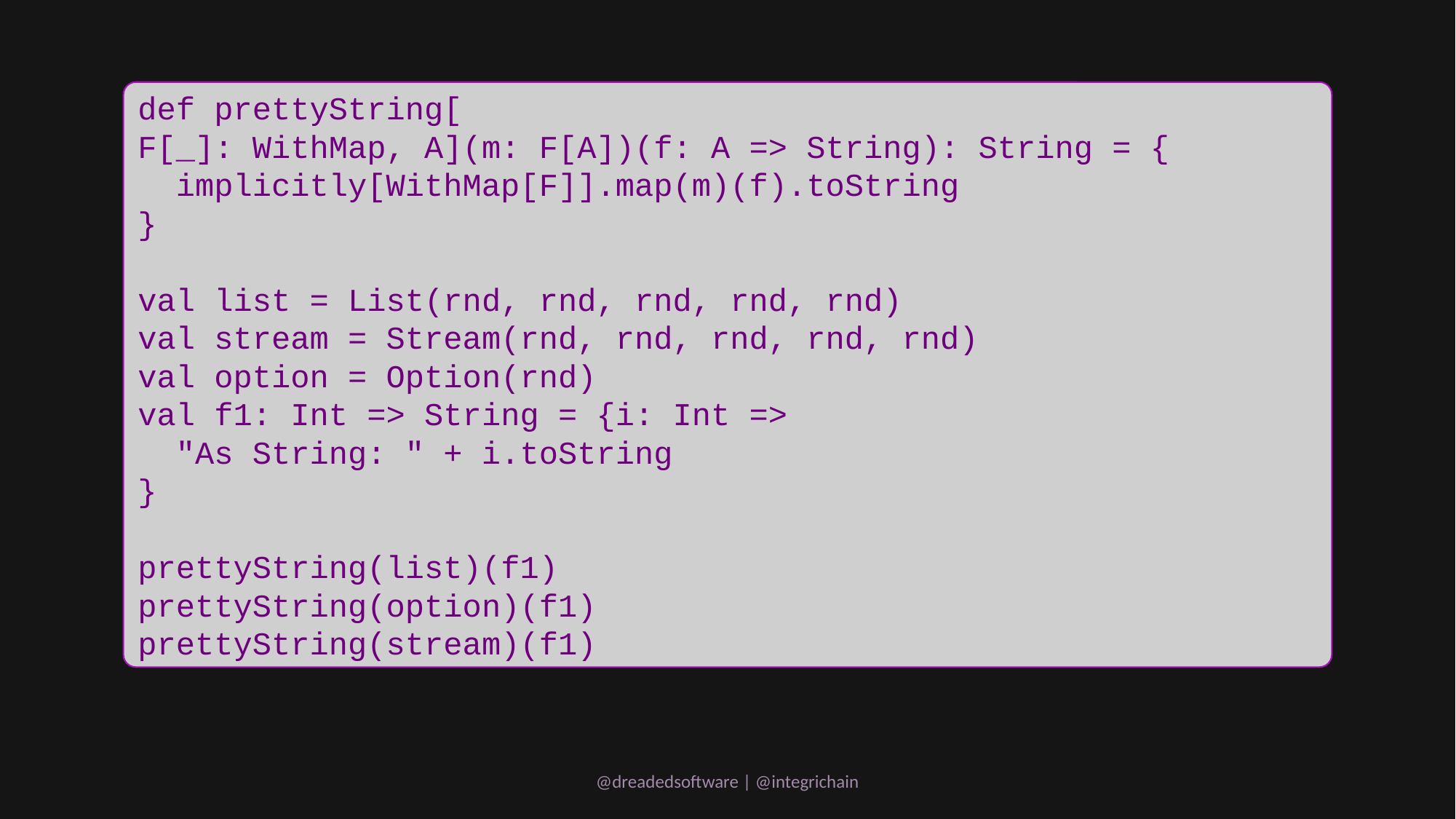

def prettyString[
F[_]: WithMap, A](m: F[A])(f: A => String): String = {
  implicitly[WithMap[F]].map(m)(f).toString
}

val list = List(rnd, rnd, rnd, rnd, rnd)
val stream = Stream(rnd, rnd, rnd, rnd, rnd)
val option = Option(rnd)
val f1: Int => String = {i: Int =>
  "As String: " + i.toString
}

prettyString(list)(f1)
prettyString(option)(f1)
prettyString(stream)(f1)
@dreadedsoftware | @integrichain